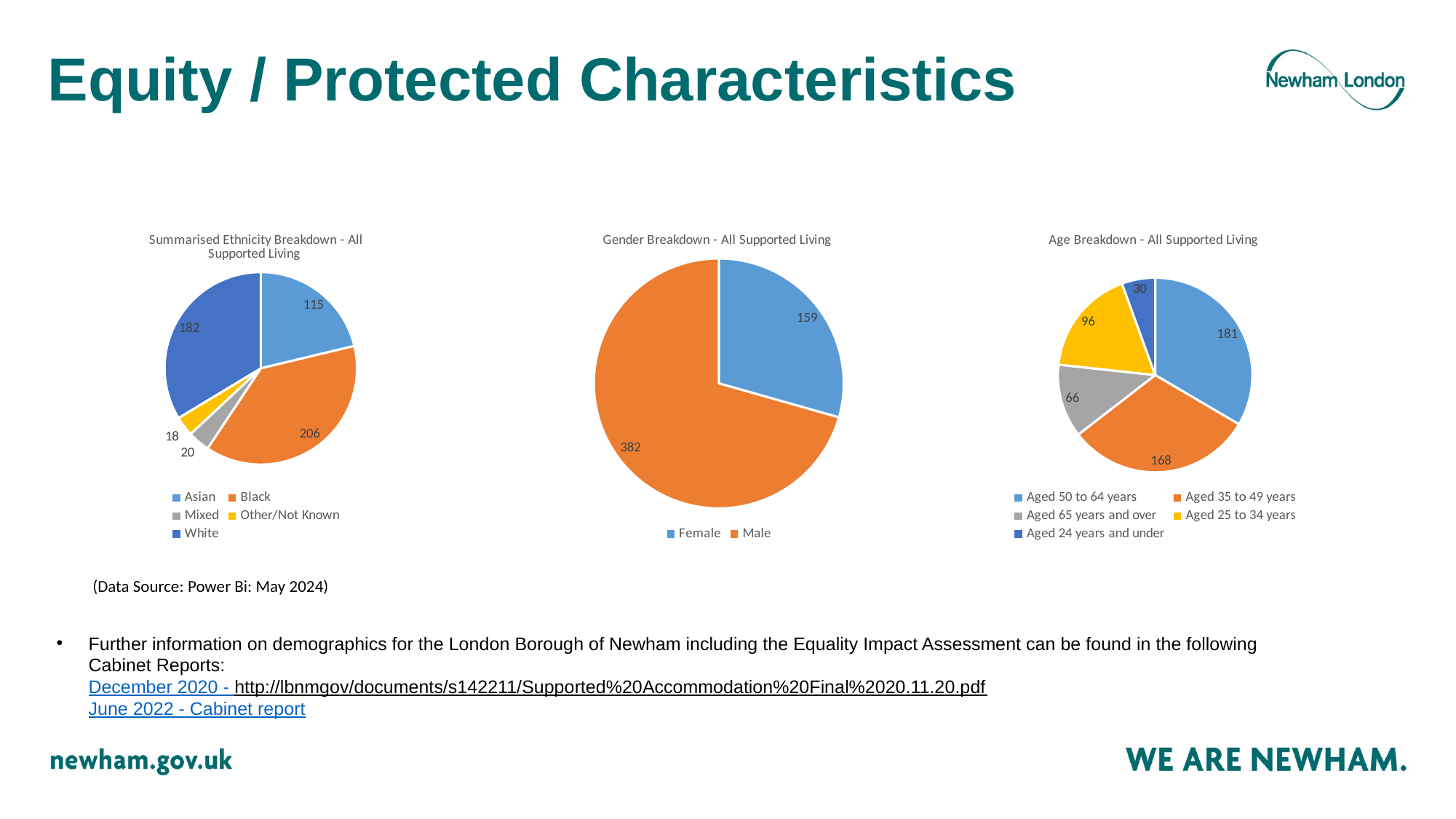

# Equity / Protected Characteristics

### Chart: Summarised Ethnicity Breakdown - All Supported Living

| Category |  |
|---|---|
| Asian | 115.0 |
| Black | 206.0 |
| Mixed | 20.0 |
| Other/Not Known | 18.0 |
| White | 182.0 |

### Chart: Gender Breakdown - All Supported Living

| Category |  |
|---|---|
| Female | 159.0 |
| Male | 382.0 |

### Chart: Age Breakdown - All Supported Living

| Category |  |
|---|---|
| Aged 50 to 64 years | 181.0 |
| Aged 35 to 49 years | 168.0 |
| Aged 65 years and over | 66.0 |
| Aged 25 to 34 years | 96.0 |
| Aged 24 years and under | 30.0 |
(Data Source: Power Bi: May 2024)
Further information on demographics for the London Borough of Newham including the Equality Impact Assessment can be found in the following Cabinet Reports:
December 2020 - http://lbnmgov/documents/s142211/Supported%20Accommodation%20Final%2020.11.20.pdf
June 2022 - Cabinet report